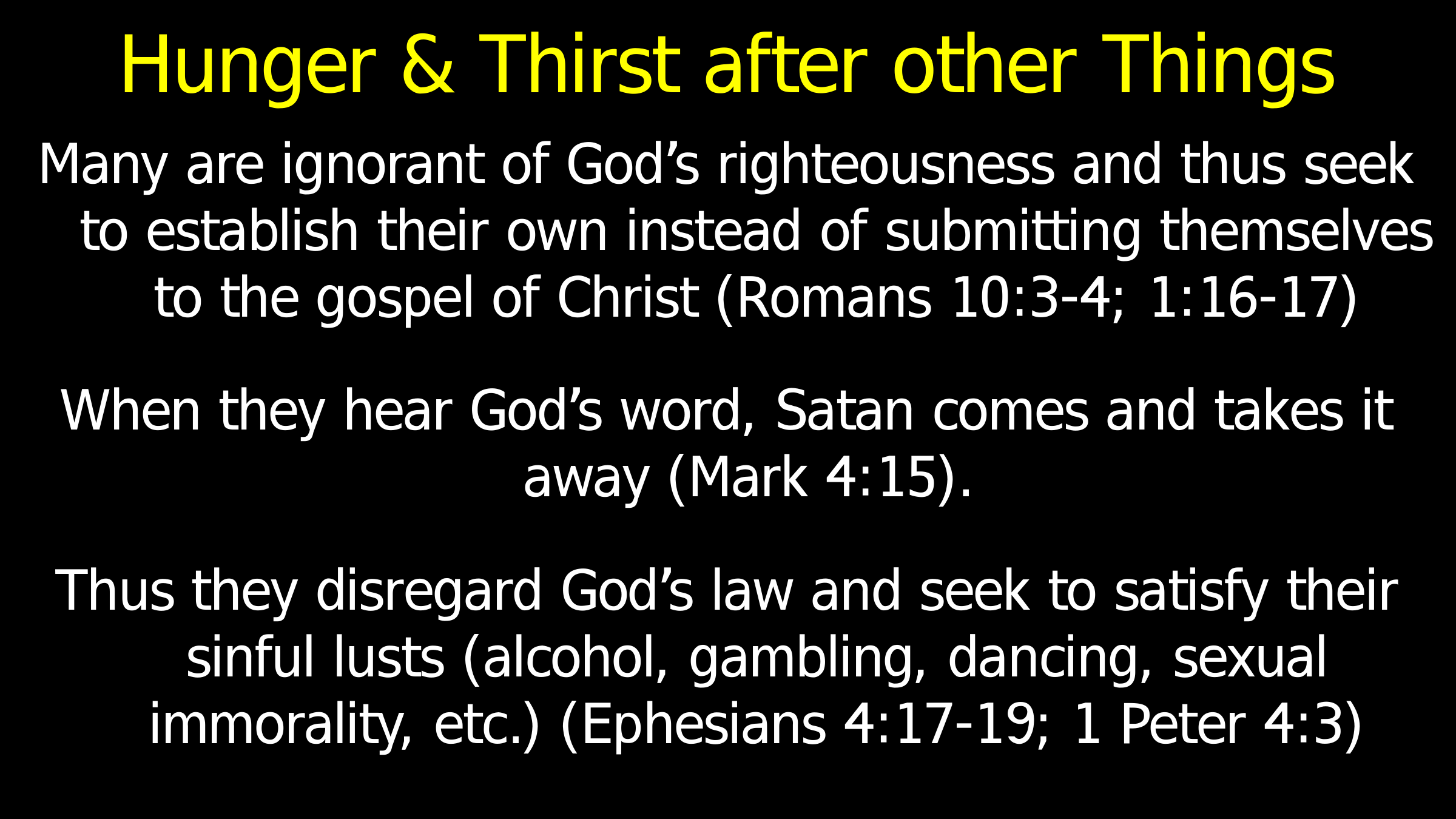

# Hunger & Thirst after other Things
Many are ignorant of God’s righteousness and thus seek to establish their own instead of submitting themselves to the gospel of Christ (Romans 10:3-4; 1:16-17)

When they hear God’s word, Satan comes and takes it away (Mark 4:15).

Thus they disregard God’s law and seek to satisfy their sinful lusts (alcohol, gambling, dancing, sexual immorality, etc.) (Ephesians 4:17-19; 1 Peter 4:3)